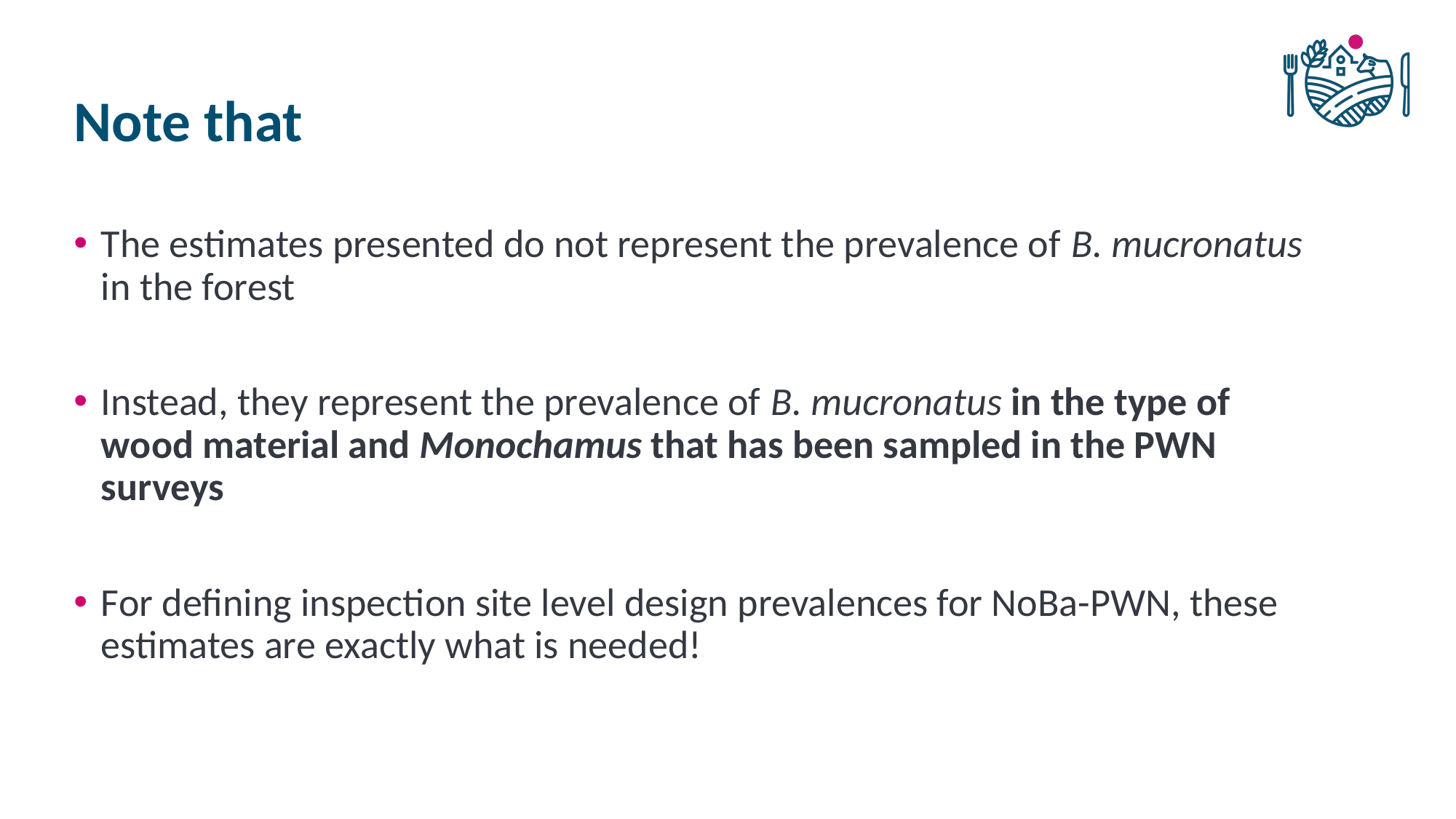

# Note that
The estimates presented do not represent the prevalence of B. mucronatus in the forest

Instead, they represent the prevalence of B. mucronatus in the type of wood material and Monochamus that has been sampled in the PWN surveys

For defining inspection site level design prevalences for NoBa-PWN, these estimates are exactly what is needed!